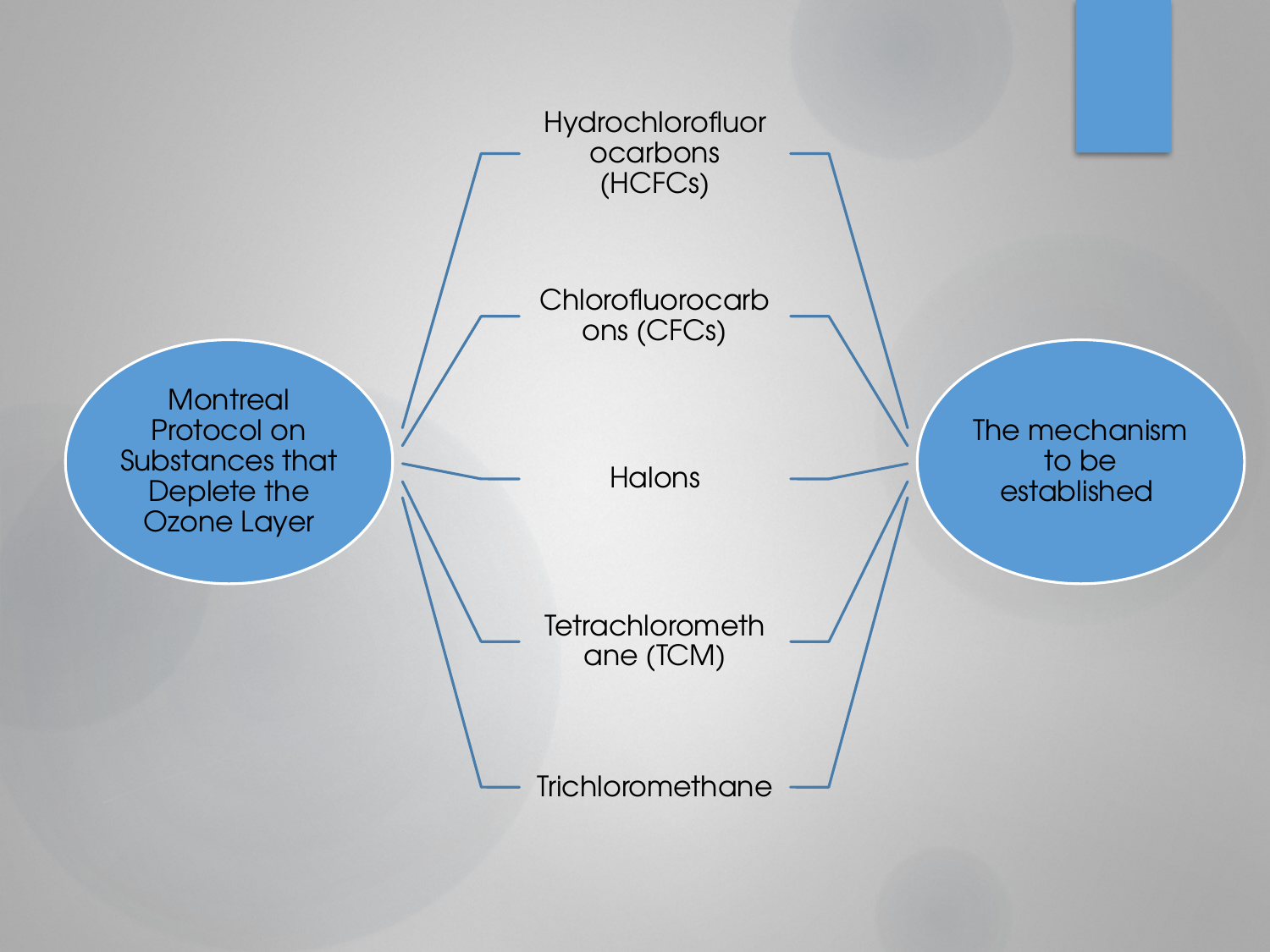

Montreal Protocol on Substances that Deplete the Ozone Layer
Hydrochlorofluorocarbons (HCFCs)
Chlorofluorocarbons (CFCs)
Halons
Tetrachloromethane (TCM)
Trichloromethane
The mechanism to be established